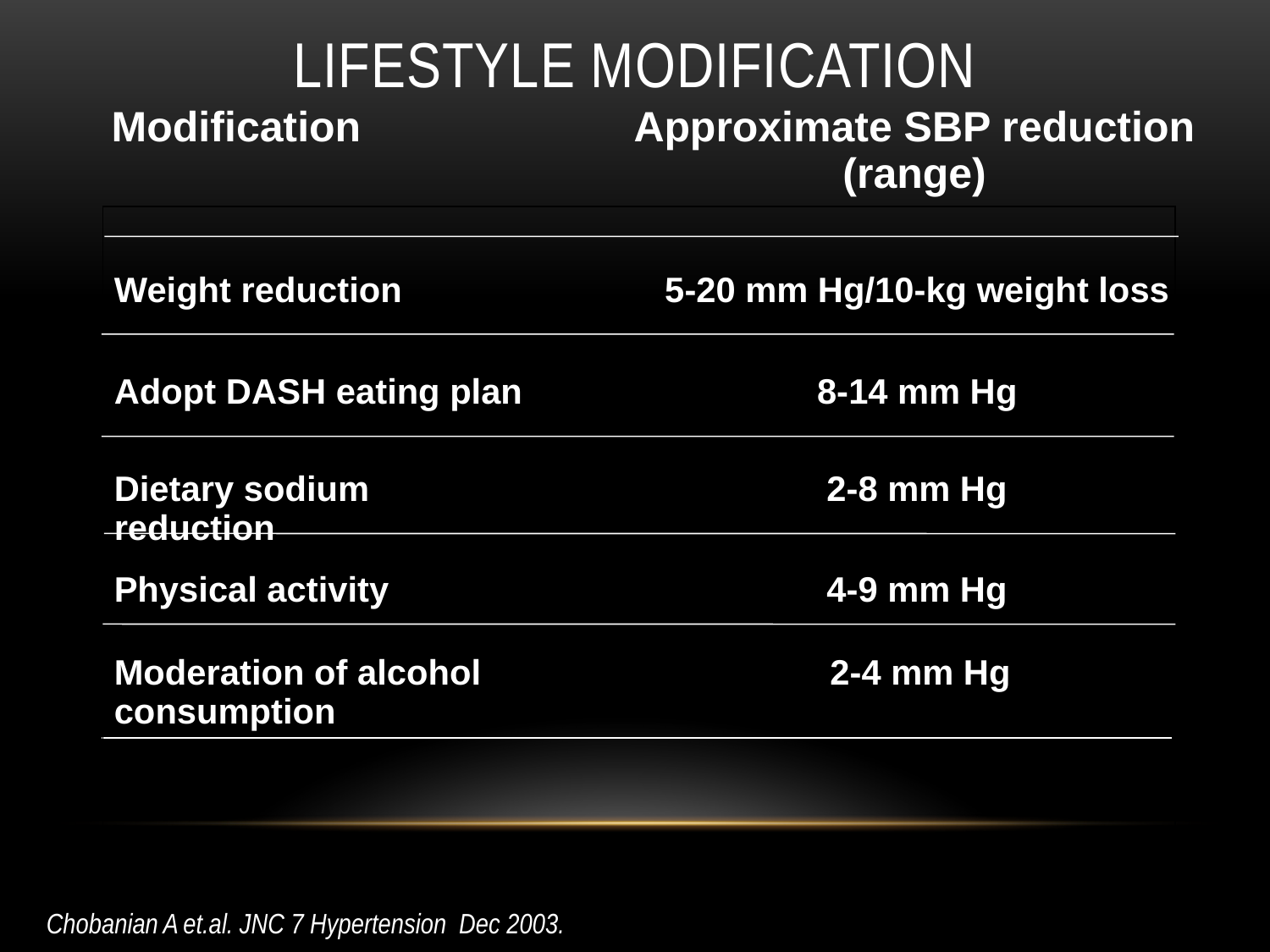

# Lifestyle Modification
| Modification | Approximate SBP reduction (range) |
| --- | --- |

| Weight reduction | 5-20 mm Hg/10-kg weight loss |
| --- | --- |

| Adopt DASH eating plan | 8-14 mm Hg |
| --- | --- |

| Dietary sodium reduction | 2-8 mm Hg |
| --- | --- |

| Physical activity | 4-9 mm Hg |
| --- | --- |

| Moderation of alcohol consumption | 2-4 mm Hg |
| --- | --- |
Chobanian A et.al. JNC 7 Hypertension  Dec 2003.